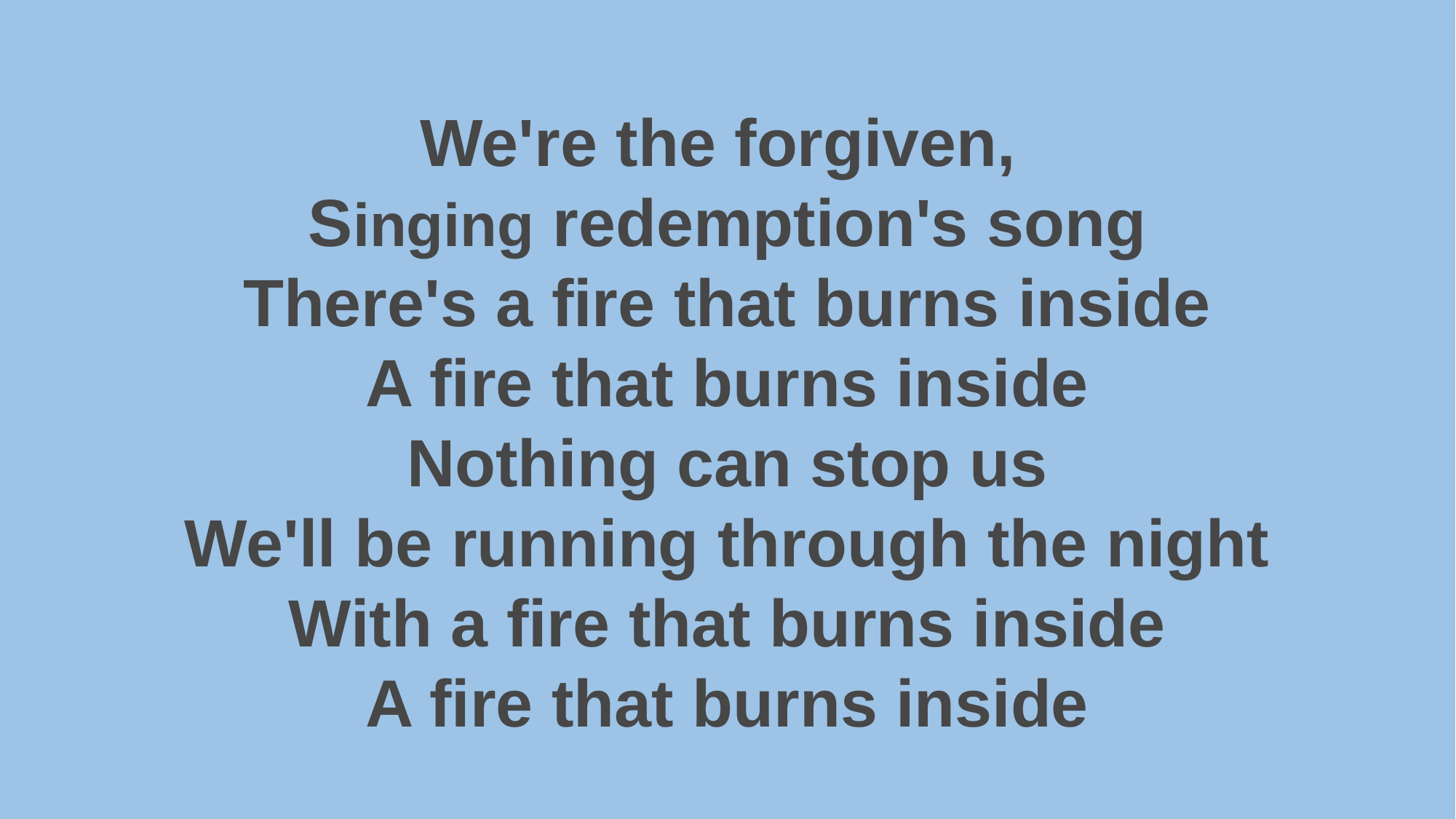

We're the forgiven,
Singing redemption's song
There's a fire that burns inside
A fire that burns inside
Nothing can stop us
We'll be running through the night
With a fire that burns inside
A fire that burns inside